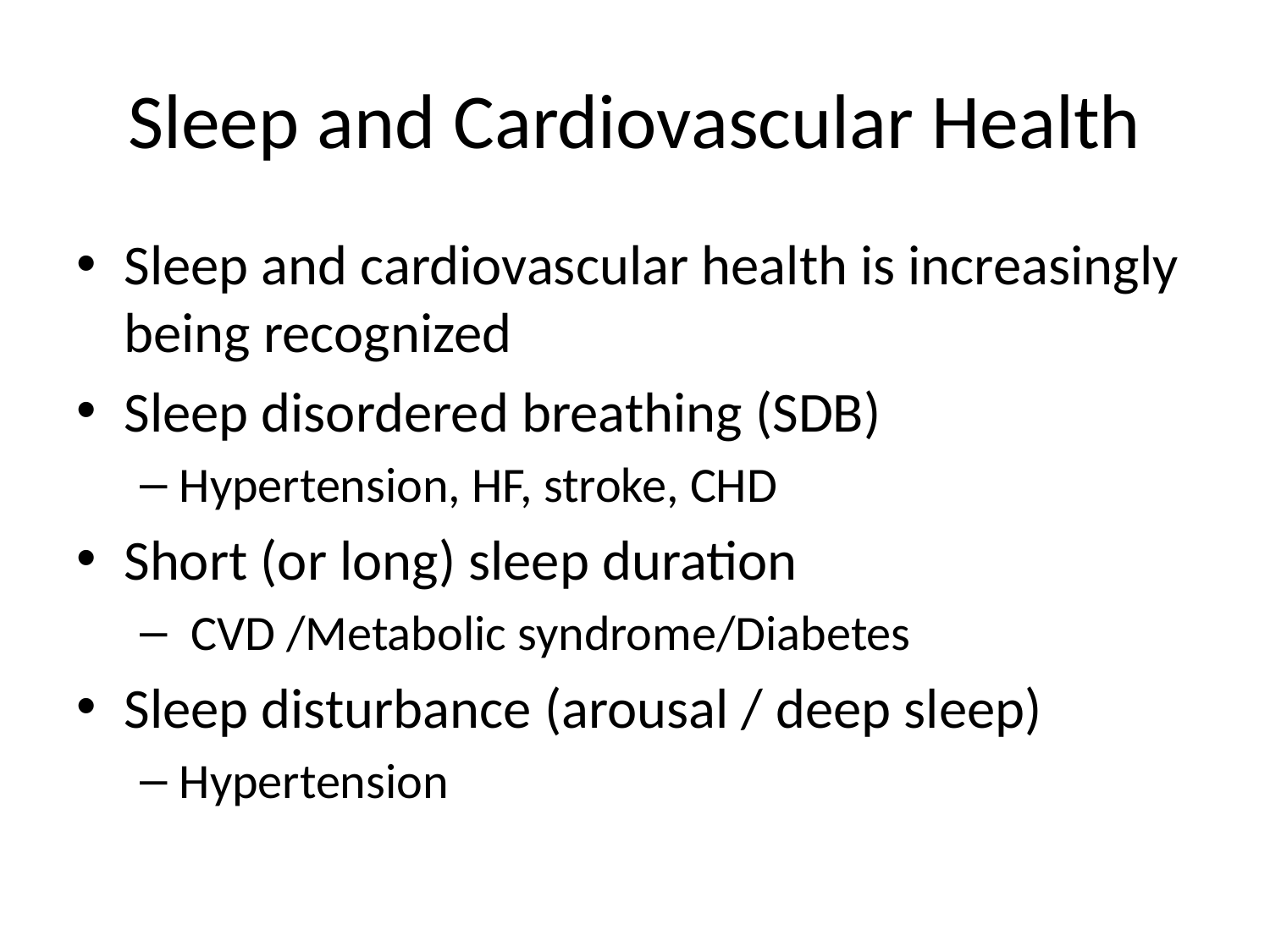

# Sleep and Cardiovascular Health
Sleep and cardiovascular health is increasingly being recognized
Sleep disordered breathing (SDB)
Hypertension, HF, stroke, CHD
Short (or long) sleep duration
 CVD /Metabolic syndrome/Diabetes
Sleep disturbance (arousal / deep sleep)
Hypertension